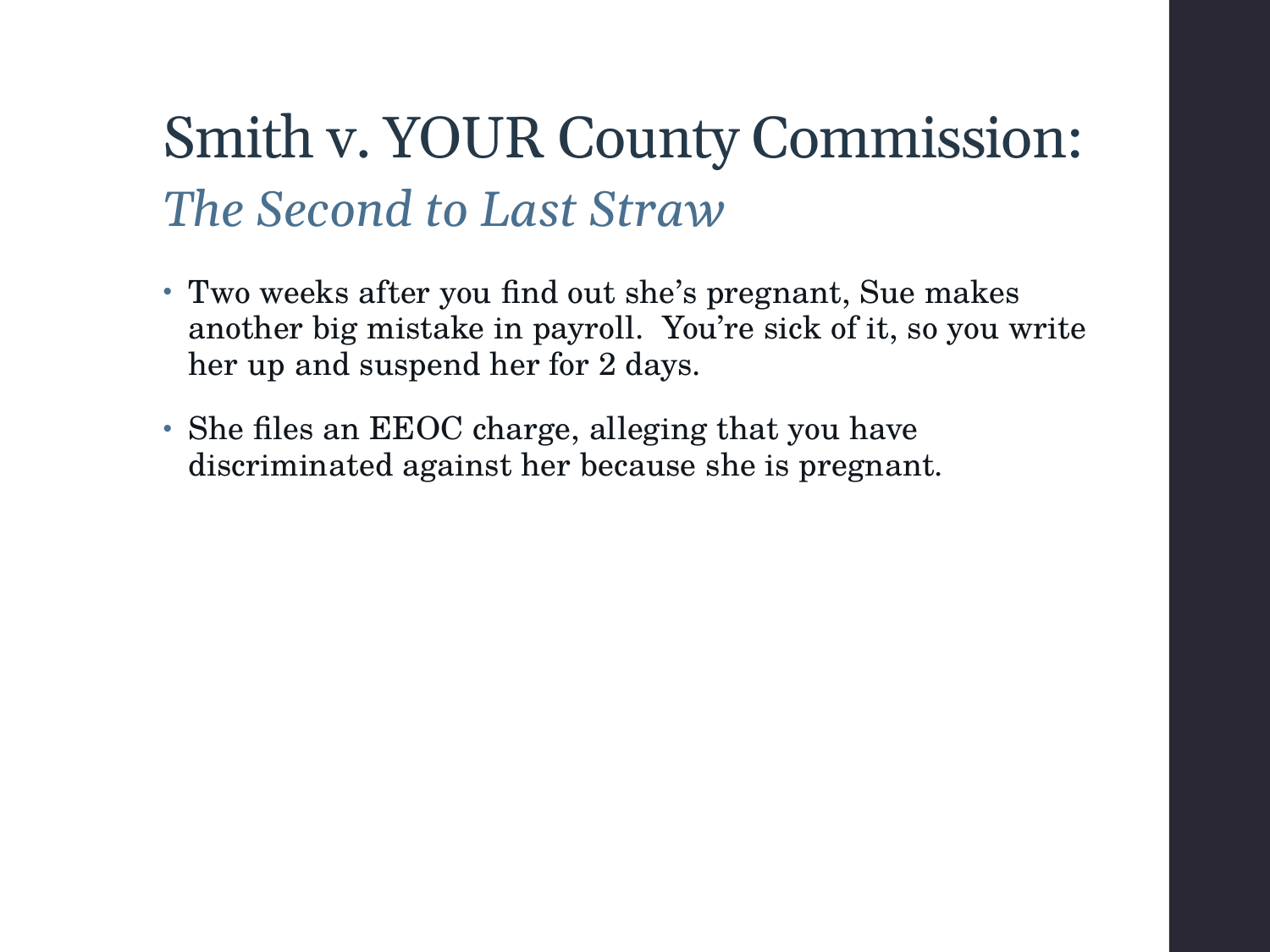

# Smith v. YOUR County Commission:
The Second to Last Straw
Two weeks after you find out she’s pregnant, Sue makes another big mistake in payroll.  You’re sick of it, so you write her up and suspend her for 2 days.
She files an EEOC charge, alleging that you have discriminated against her because she is pregnant.